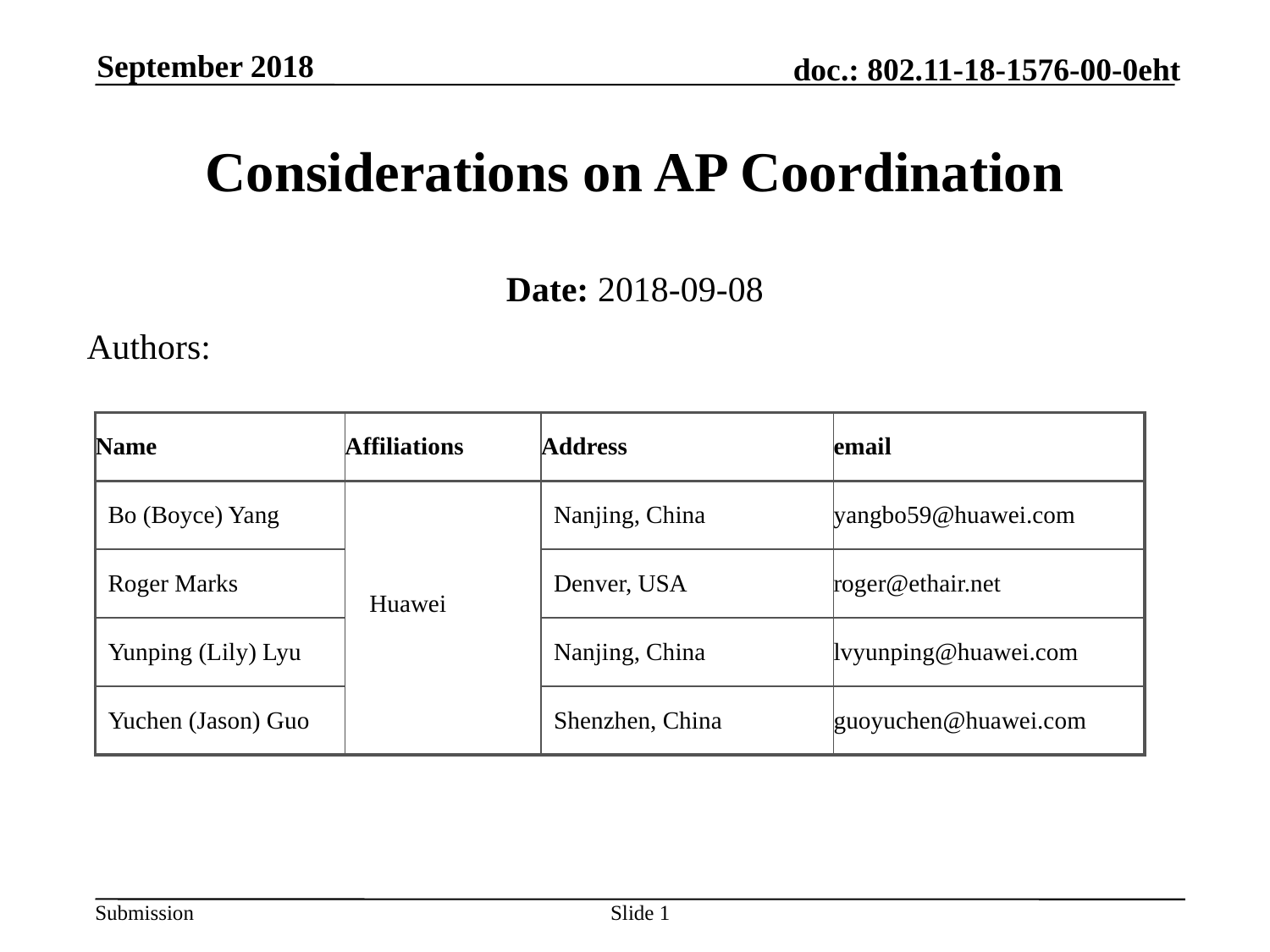

September 2018
# Considerations on AP Coordination
Date: 2018-09-08

Authors:
| Name | Affiliations | Address | email |
| --- | --- | --- | --- |
| Bo (Boyce) Yang | Huawei | Nanjing, China | yangbo59@huawei.com |
| Roger Marks |  | Denver, USA | roger@ethair.net |
| Yunping (Lily) Lyu |  | Nanjing, China | lvyunping@huawei.com |
| Yuchen (Jason) Guo |  | Shenzhen, China | guoyuchen@huawei.com |
Slide 1